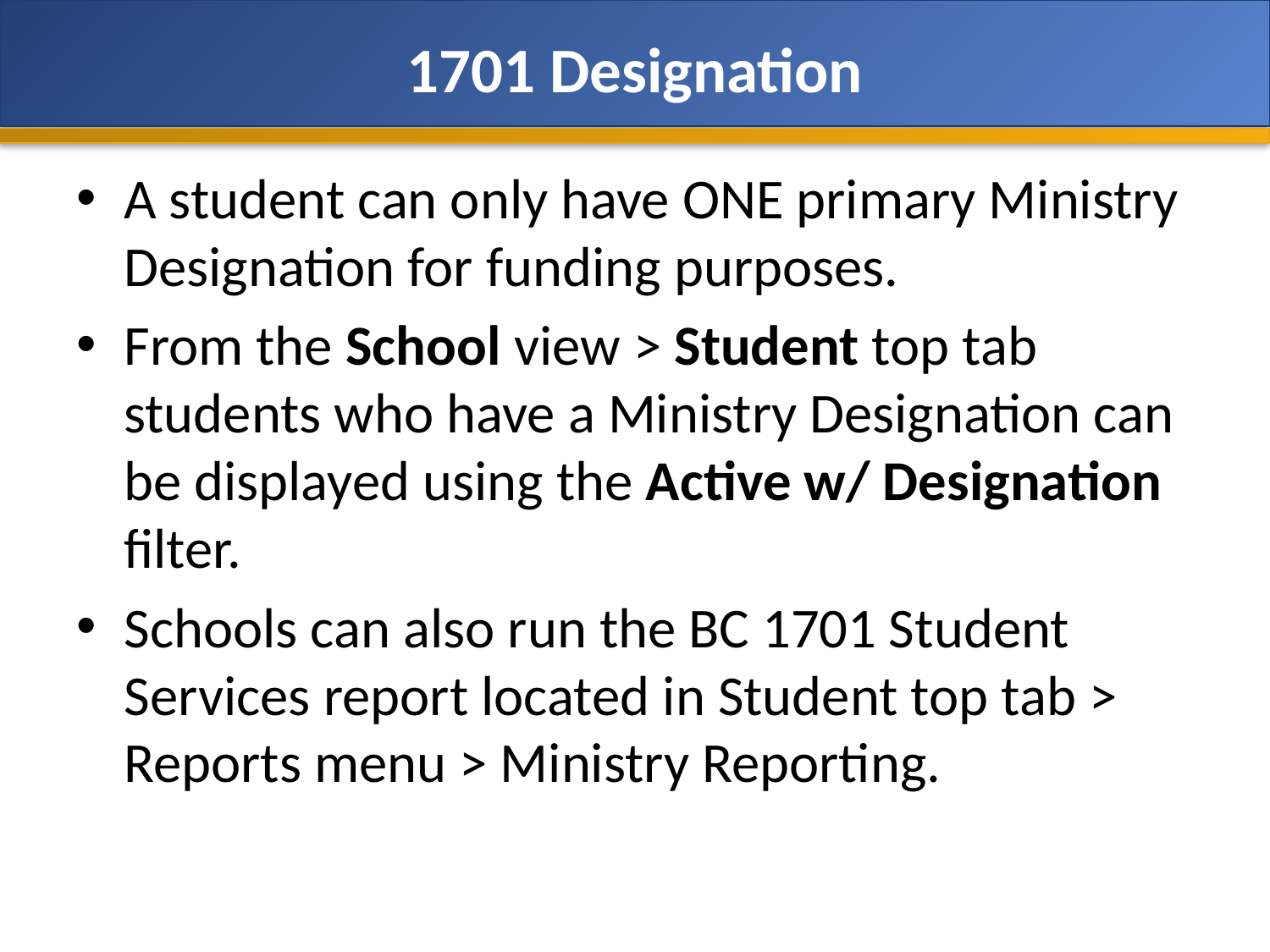

# 1701 Designation
A student can only have ONE primary Ministry Designation for funding purposes.
From the School view > Student top tab students who have a Ministry Designation can be displayed using the Active w/ Designation filter.
Schools can also run the BC 1701 Student Services report located in Student top tab > Reports menu > Ministry Reporting.